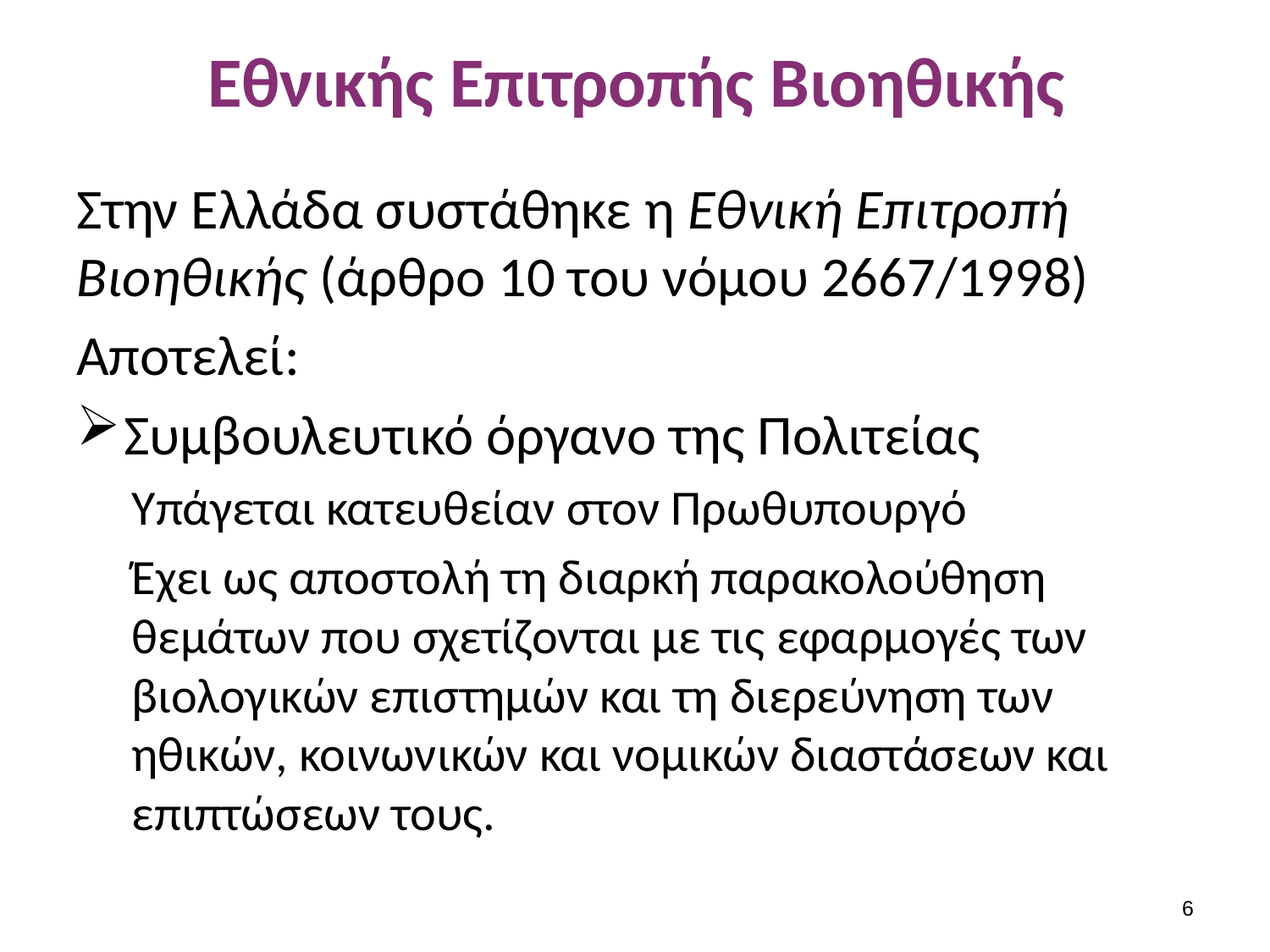

# Εθνικής Επιτροπής Βιοηθικής
Στην Ελλάδα συστάθηκε η Εθνική Επιτροπή Βιοηθικής (άρθρο 10 του νόμου 2667/1998)
Αποτελεί:
Συμβουλευτικό όργανο της Πολιτείας
Υπάγεται κατευθείαν στον Πρωθυπουργό
Έχει ως αποστολή τη διαρκή παρακολούθηση θεμάτων που σχετίζονται με τις εφαρμογές των βιολογικών επιστημών και τη διερεύνηση των ηθικών, κοινωνικών και νομικών διαστάσεων και επιπτώσεων τους.

6